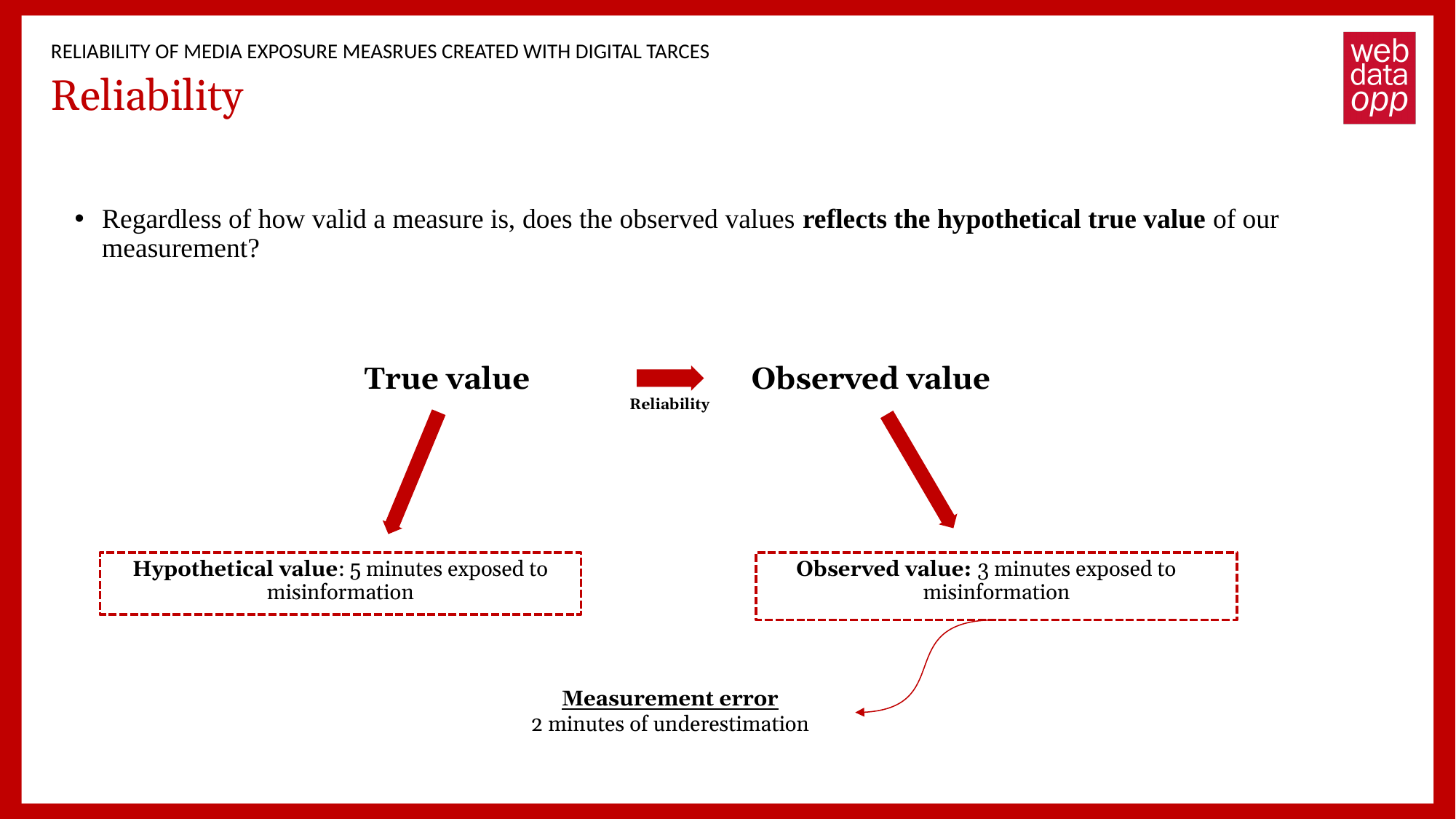

RELIABILITY OF MEDIA EXPOSURE MEASRUES CREATED WITH DIGITAL TARCES
# Reliability

Regardless of how valid a measure is, does the observed values reflects the hypothetical true value of our measurement?

        True value                             Observed value

Reliability

Observed value: 3 minutes exposed to     misinformation

Hypothetical value: 5 minutes exposed to misinformation

Measurement error
2 minutes of underestimation